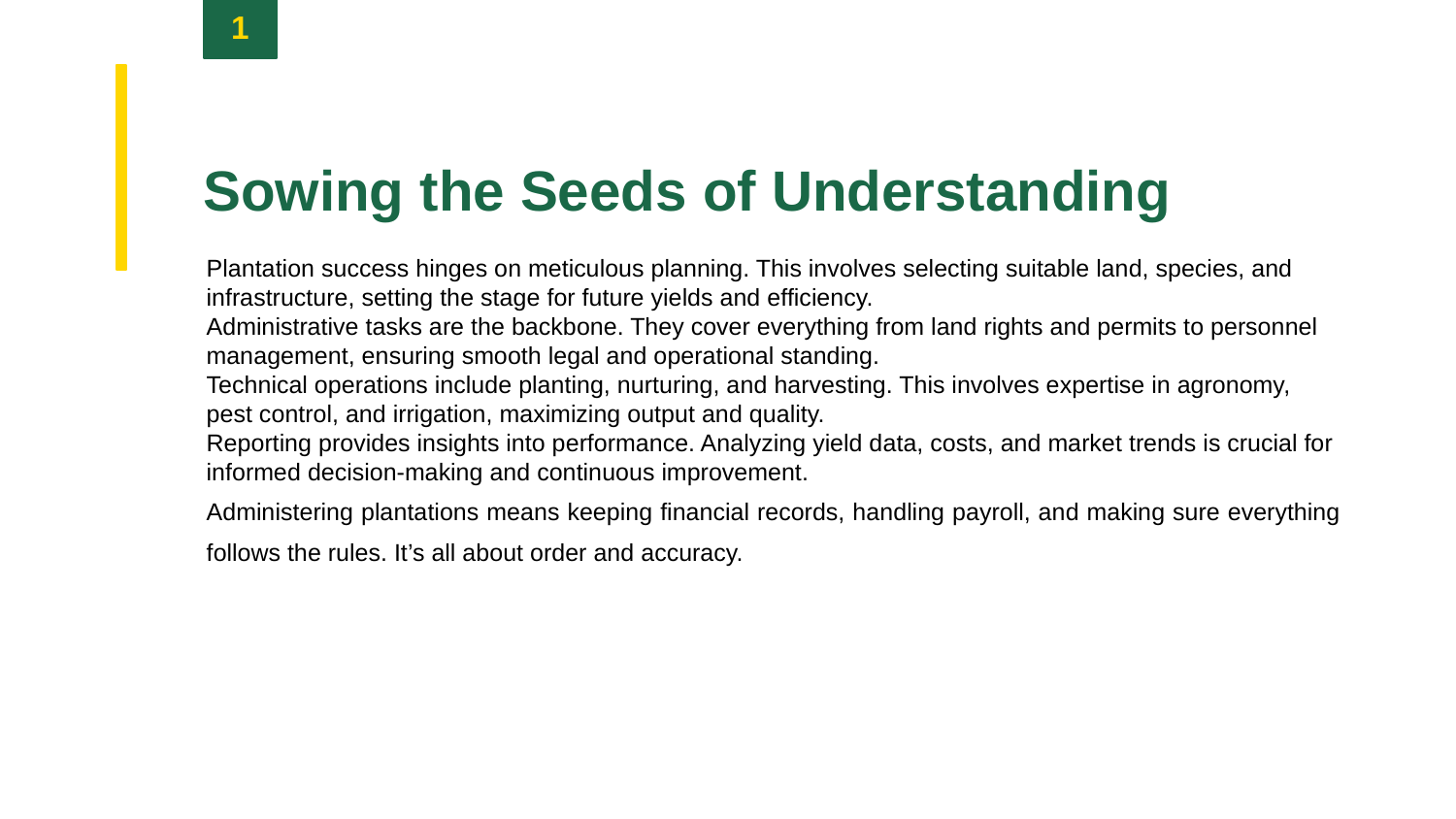

1

Sowing the Seeds of Understanding
Plantation success hinges on meticulous planning. This involves selecting suitable land, species, and infrastructure, setting the stage for future yields and efficiency.
Administrative tasks are the backbone. They cover everything from land rights and permits to personnel management, ensuring smooth legal and operational standing.
Technical operations include planting, nurturing, and harvesting. This involves expertise in agronomy, pest control, and irrigation, maximizing output and quality.
Reporting provides insights into performance. Analyzing yield data, costs, and market trends is crucial for informed decision-making and continuous improvement.
Administering plantations means keeping financial records, handling payroll, and making sure everything follows the rules. It’s all about order and accuracy.